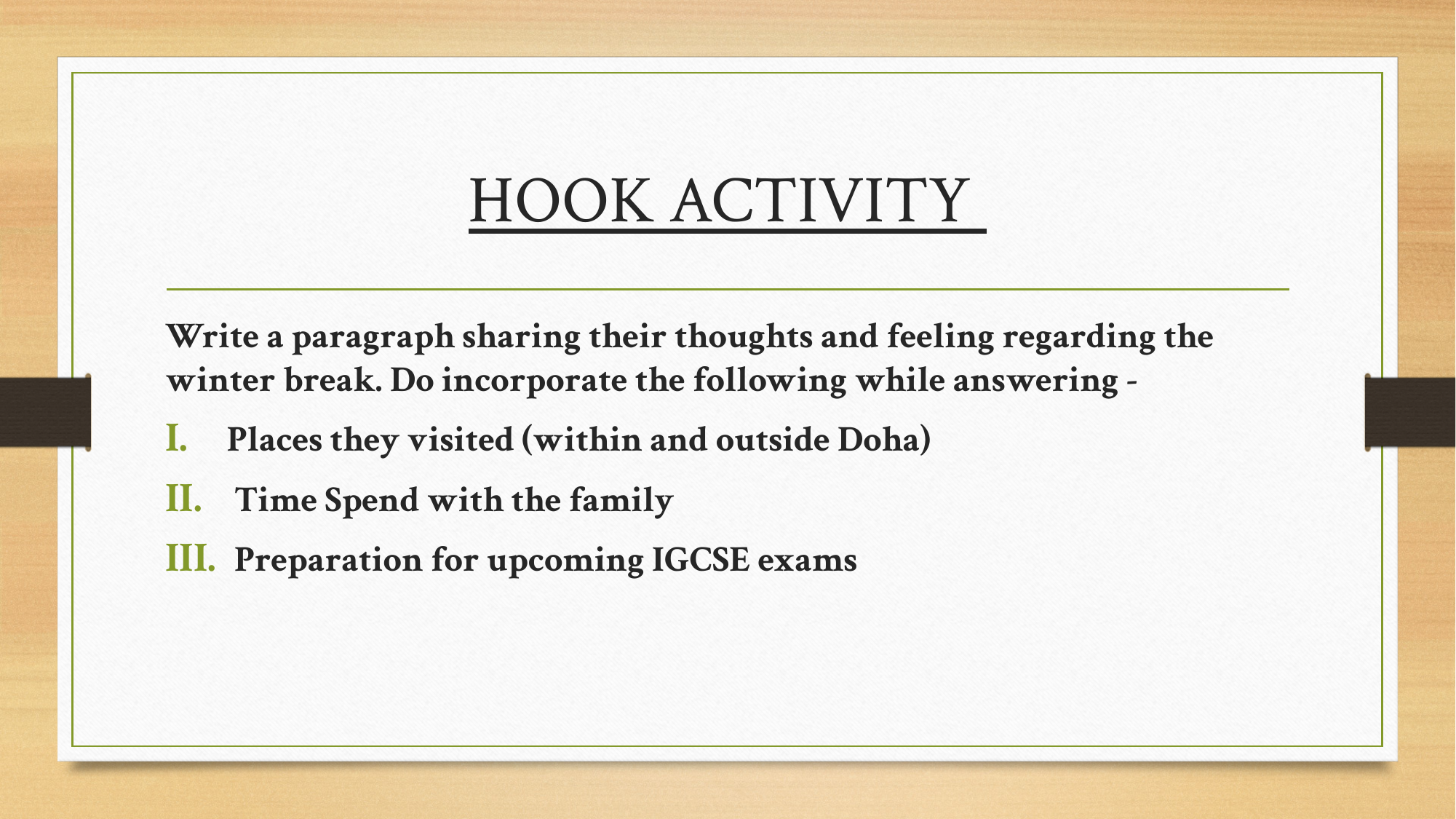

# HOOK ACTIVITY
Write a paragraph sharing their thoughts and feeling regarding the winter break. Do incorporate the following while answering -
Places they visited (within and outside Doha)
 Time Spend with the family
 Preparation for upcoming IGCSE exams